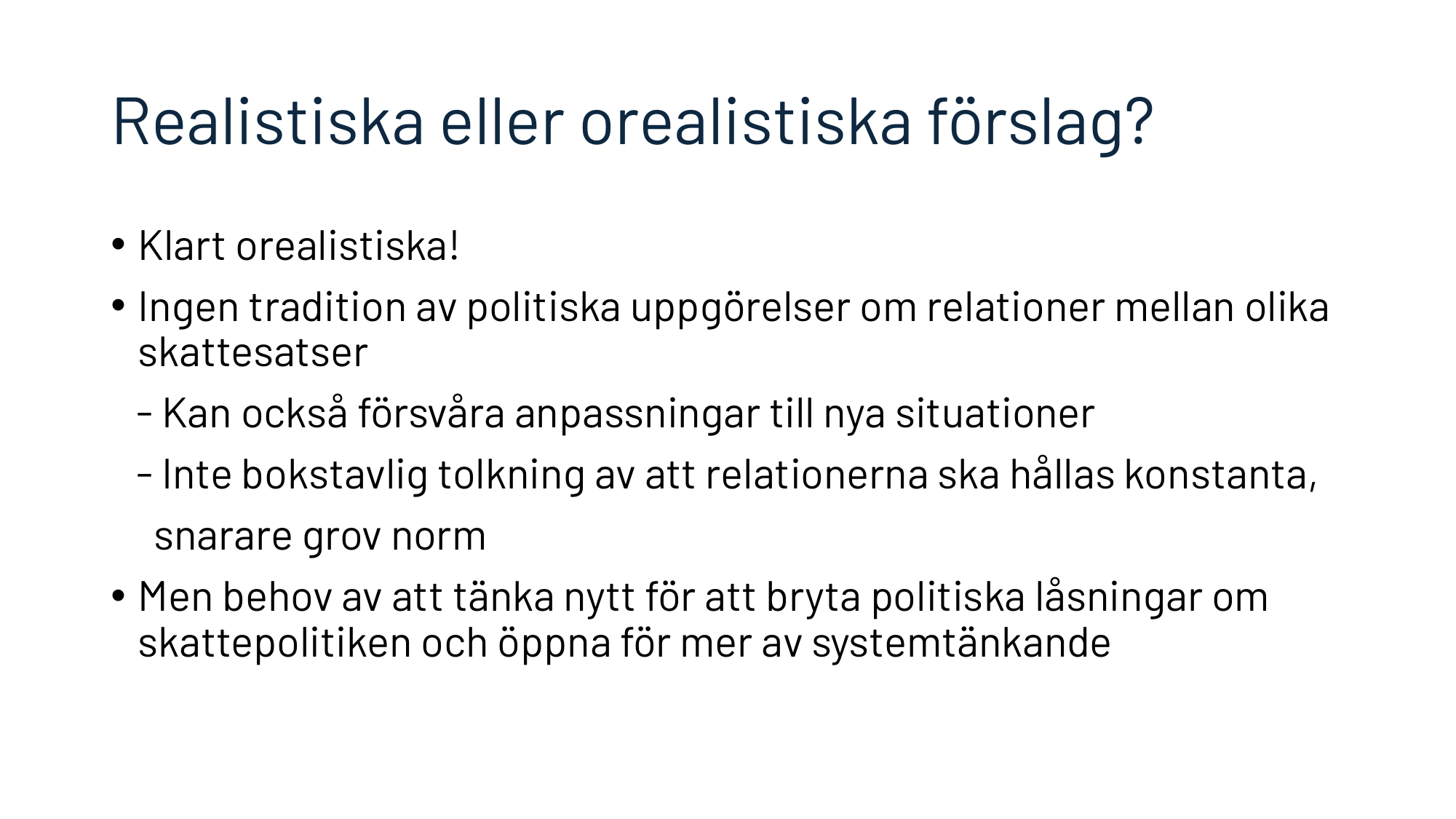

# Realistiska eller orealistiska förslag?
Klart orealistiska!
Ingen tradition av politiska uppgörelser om relationer mellan olika skattesatser
   - Kan också försvåra anpassningar till nya situationer
   - Inte bokstavlig tolkning av att relationerna ska hållas konstanta,
     snarare grov norm
Men behov av att tänka nytt för att bryta politiska låsningar om skattepolitiken och öppna för mer av systemtänkande